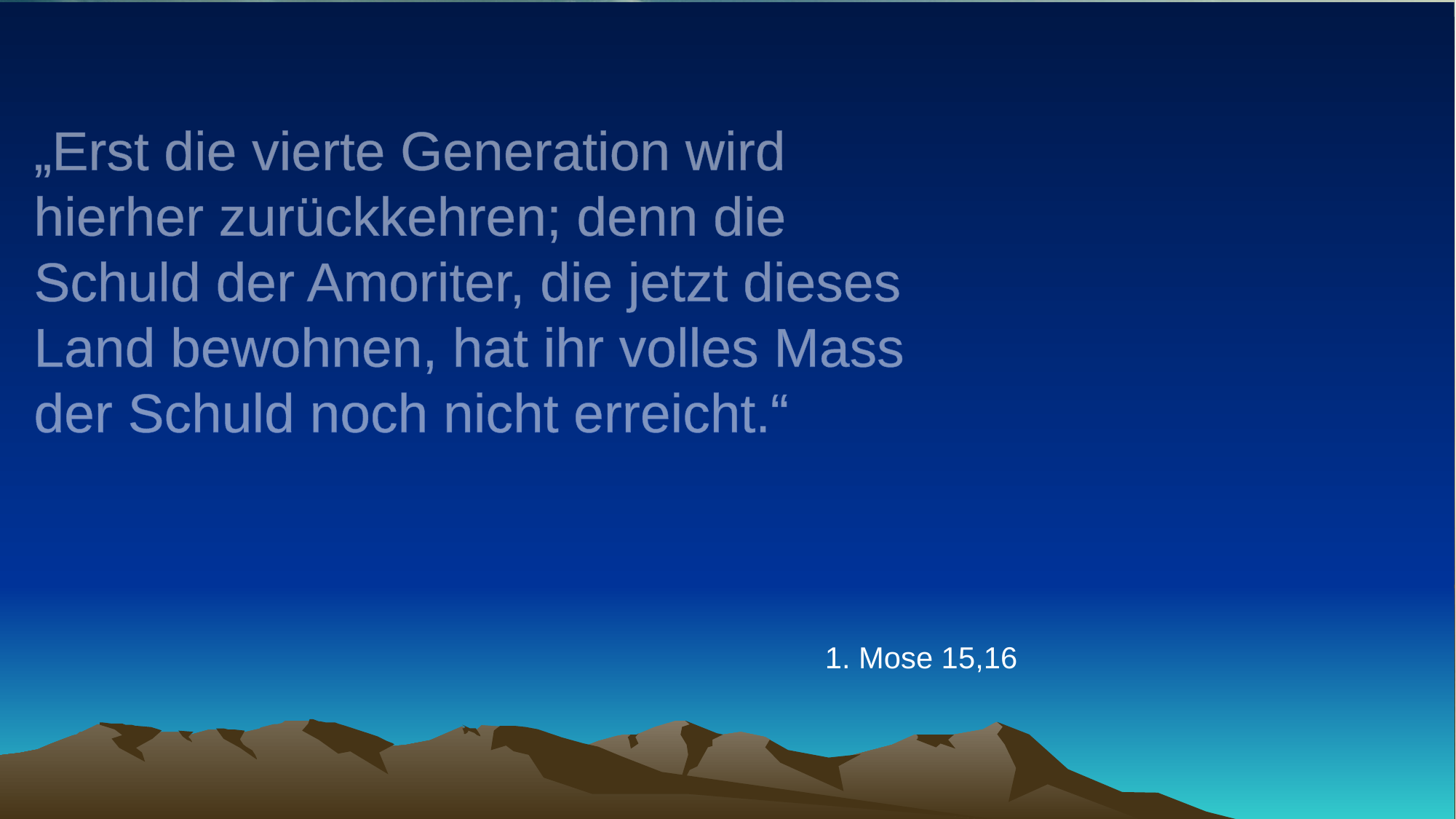

# „Erst die vierte Generation wird hierher zurückkehren; denn die Schuld der Amoriter, die jetzt dieses Land bewohnen, hat ihr volles Mass der Schuld noch nicht erreicht.“
1. Mose 15,16